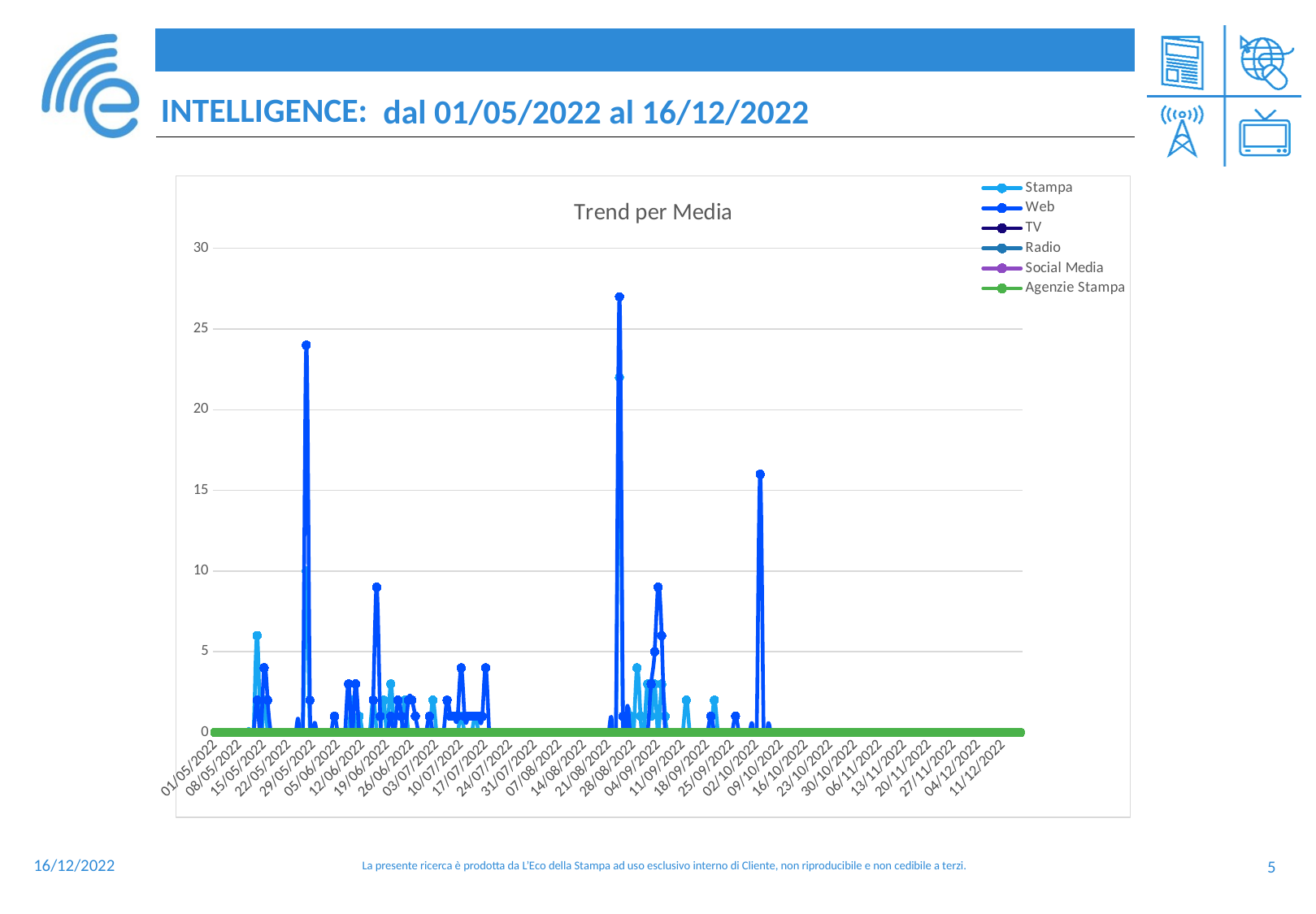

### Chart: Trend per Media

| Category | Stampa | Web | TV | Radio | Social Media | Agenzie Stampa |
|---|---|---|---|---|---|---|
| 44682 | 0.0 | 0.0 | 0.0 | 0.0 | 0.0 | 0.0 |
| 44683 | 0.0 | 0.0 | 0.0 | 0.0 | 0.0 | 0.0 |
| 44684 | 0.0 | 0.0 | 0.0 | 0.0 | 0.0 | 0.0 |
| 44685 | 0.0 | 0.0 | 0.0 | 0.0 | 0.0 | 0.0 |
| 44686 | 0.0 | 0.0 | 0.0 | 0.0 | 0.0 | 0.0 |
| 44687 | 0.0 | 0.0 | 0.0 | 0.0 | 0.0 | 0.0 |
| 44688 | 0.0 | 0.0 | 0.0 | 0.0 | 0.0 | 0.0 |
| 44689 | 0.0 | 0.0 | 0.0 | 0.0 | 0.0 | 0.0 |
| 44690 | 0.0 | 0.0 | 0.0 | 0.0 | 0.0 | 0.0 |
| 44691 | 0.0 | 0.0 | 0.0 | 0.0 | 0.0 | 0.0 |
| 44692 | 0.0 | 0.0 | 0.0 | 0.0 | 0.0 | 0.0 |
| 44693 | 0.0 | 0.0 | 0.0 | 0.0 | 0.0 | 0.0 |
| 44694 | 6.0 | 2.0 | 0.0 | 0.0 | 0.0 | 0.0 |
| 44695 | 0.0 | 0.0 | 0.0 | 0.0 | 0.0 | 0.0 |
| 44696 | 2.0 | 4.0 | 0.0 | 0.0 | 0.0 | 0.0 |
| 44697 | 0.0 | 2.0 | 0.0 | 0.0 | 0.0 | 0.0 |
| 44698 | 0.0 | 0.0 | 0.0 | 0.0 | 0.0 | 0.0 |
| 44699 | 0.0 | 0.0 | 0.0 | 0.0 | 0.0 | 0.0 |
| 44700 | 0.0 | 0.0 | 0.0 | 0.0 | 0.0 | 0.0 |
| 44701 | 0.0 | 0.0 | 0.0 | 0.0 | 0.0 | 0.0 |
| 44702 | 0.0 | 0.0 | 0.0 | 0.0 | 0.0 | 0.0 |
| 44703 | 0.0 | 0.0 | 0.0 | 0.0 | 0.0 | 0.0 |
| 44704 | 0.0 | 0.0 | 0.0 | 0.0 | 0.0 | 0.0 |
| 44705 | 0.0 | 0.0 | 0.0 | 0.0 | 0.0 | 0.0 |
| 44706 | 0.0 | 0.0 | 0.0 | 0.0 | 0.0 | 0.0 |
| 44707 | 0.0 | 0.0 | 0.0 | 0.0 | 0.0 | 0.0 |
| 44708 | 10.0 | 24.0 | 0.0 | 0.0 | 0.0 | 0.0 |
| 44709 | 0.0 | 2.0 | 0.0 | 0.0 | 0.0 | 0.0 |
| 44710 | 0.0 | 0.0 | 0.0 | 0.0 | 0.0 | 0.0 |
| 44711 | 0.0 | 0.0 | 0.0 | 0.0 | 0.0 | 0.0 |
| 44712 | 0.0 | 0.0 | 0.0 | 0.0 | 0.0 | 0.0 |
| 44713 | 0.0 | 0.0 | 0.0 | 0.0 | 0.0 | 0.0 |
| 44714 | 0.0 | 0.0 | 0.0 | 0.0 | 0.0 | 0.0 |
| 44715 | 0.0 | 0.0 | 0.0 | 0.0 | 0.0 | 0.0 |
| 44716 | 0.0 | 1.0 | 0.0 | 0.0 | 0.0 | 0.0 |
| 44717 | 0.0 | 0.0 | 0.0 | 0.0 | 0.0 | 0.0 |
| 44718 | 0.0 | 0.0 | 0.0 | 0.0 | 0.0 | 0.0 |
| 44719 | 0.0 | 0.0 | 0.0 | 0.0 | 0.0 | 0.0 |
| 44720 | 0.0 | 3.0 | 0.0 | 0.0 | 0.0 | 0.0 |
| 44721 | 2.0 | 0.0 | 0.0 | 0.0 | 0.0 | 0.0 |
| 44722 | 0.0 | 3.0 | 0.0 | 0.0 | 0.0 | 0.0 |
| 44723 | 1.0 | 0.0 | 0.0 | 0.0 | 0.0 | 0.0 |
| 44724 | 0.0 | 0.0 | 0.0 | 0.0 | 0.0 | 0.0 |
| 44725 | 0.0 | 0.0 | 0.0 | 0.0 | 0.0 | 0.0 |
| 44726 | 0.0 | 0.0 | 0.0 | 0.0 | 0.0 | 0.0 |
| 44727 | 2.0 | 2.0 | 0.0 | 0.0 | 0.0 | 0.0 |
| 44728 | 0.0 | 9.0 | 0.0 | 0.0 | 0.0 | 0.0 |
| 44729 | 0.0 | 1.0 | 0.0 | 0.0 | 0.0 | 0.0 |
| 44730 | 2.0 | 0.0 | 0.0 | 0.0 | 0.0 | 0.0 |
| 44731 | 0.0 | 0.0 | 0.0 | 0.0 | 0.0 | 0.0 |
| 44732 | 3.0 | 1.0 | 0.0 | 0.0 | 0.0 | 0.0 |
| 44733 | 0.0 | 0.0 | 0.0 | 0.0 | 0.0 | 0.0 |
| 44734 | 0.0 | 2.0 | 0.0 | 0.0 | 0.0 | 0.0 |
| 44735 | 0.0 | 1.0 | 0.0 | 0.0 | 0.0 | 0.0 |
| 44736 | 2.0 | 0.0 | 0.0 | 0.0 | 0.0 | 0.0 |
| 44737 | 0.0 | 2.0 | 0.0 | 0.0 | 0.0 | 0.0 |
| 44738 | 0.0 | 2.0 | 0.0 | 0.0 | 0.0 | 0.0 |
| 44739 | 0.0 | 1.0 | 0.0 | 0.0 | 0.0 | 0.0 |
| 44740 | 0.0 | 0.0 | 0.0 | 0.0 | 0.0 | 0.0 |
| 44741 | 0.0 | 0.0 | 0.0 | 0.0 | 0.0 | 0.0 |
| 44742 | 0.0 | 0.0 | 0.0 | 0.0 | 0.0 | 0.0 |
| 44743 | 0.0 | 1.0 | 0.0 | 0.0 | 0.0 | 0.0 |
| 44744 | 2.0 | 0.0 | 0.0 | 0.0 | 0.0 | 0.0 |
| 44745 | 0.0 | 0.0 | 0.0 | 0.0 | 0.0 | 0.0 |
| 44746 | 0.0 | 0.0 | 0.0 | 0.0 | 0.0 | 0.0 |
| 44747 | 0.0 | 0.0 | 0.0 | 0.0 | 0.0 | 0.0 |
| 44748 | 0.0 | 2.0 | 0.0 | 0.0 | 0.0 | 0.0 |
| 44749 | 0.0 | 1.0 | 0.0 | 0.0 | 0.0 | 0.0 |
| 44750 | 0.0 | 1.0 | 0.0 | 0.0 | 0.0 | 0.0 |
| 44751 | 0.0 | 1.0 | 0.0 | 0.0 | 0.0 | 0.0 |
| 44752 | 1.0 | 4.0 | 0.0 | 0.0 | 0.0 | 0.0 |
| 44753 | 0.0 | 1.0 | 0.0 | 0.0 | 0.0 | 0.0 |
| 44754 | 0.0 | 1.0 | 0.0 | 0.0 | 0.0 | 0.0 |
| 44755 | 0.0 | 1.0 | 0.0 | 0.0 | 0.0 | 0.0 |
| 44756 | 1.0 | 1.0 | 0.0 | 0.0 | 0.0 | 0.0 |
| 44757 | 0.0 | 1.0 | 0.0 | 0.0 | 0.0 | 0.0 |
| 44758 | 0.0 | 1.0 | 0.0 | 0.0 | 0.0 | 0.0 |
| 44759 | 0.0 | 4.0 | 0.0 | 0.0 | 0.0 | 0.0 |
| 44760 | 0.0 | 0.0 | 0.0 | 0.0 | 0.0 | 0.0 |
| 44761 | 0.0 | 0.0 | 0.0 | 0.0 | 0.0 | 0.0 |
| 44762 | 0.0 | 0.0 | 0.0 | 0.0 | 0.0 | 0.0 |
| 44763 | 0.0 | 0.0 | 0.0 | 0.0 | 0.0 | 0.0 |
| 44764 | 0.0 | 0.0 | 0.0 | 0.0 | 0.0 | 0.0 |
| 44765 | 0.0 | 0.0 | 0.0 | 0.0 | 0.0 | 0.0 |
| 44766 | 0.0 | 0.0 | 0.0 | 0.0 | 0.0 | 0.0 |
| 44767 | 0.0 | 0.0 | 0.0 | 0.0 | 0.0 | 0.0 |
| 44768 | 0.0 | 0.0 | 0.0 | 0.0 | 0.0 | 0.0 |
| 44769 | 0.0 | 0.0 | 0.0 | 0.0 | 0.0 | 0.0 |
| 44770 | 0.0 | 0.0 | 0.0 | 0.0 | 0.0 | 0.0 |
| 44771 | 0.0 | 0.0 | 0.0 | 0.0 | 0.0 | 0.0 |
| 44772 | 0.0 | 0.0 | 0.0 | 0.0 | 0.0 | 0.0 |
| 44773 | 0.0 | 0.0 | 0.0 | 0.0 | 0.0 | 0.0 |
| 44774 | 0.0 | 0.0 | 0.0 | 0.0 | 0.0 | 0.0 |
| 44775 | 0.0 | 0.0 | 0.0 | 0.0 | 0.0 | 0.0 |
| 44776 | 0.0 | 0.0 | 0.0 | 0.0 | 0.0 | 0.0 |
| 44777 | 0.0 | 0.0 | 0.0 | 0.0 | 0.0 | 0.0 |
| 44778 | 0.0 | 0.0 | 0.0 | 0.0 | 0.0 | 0.0 |
| 44779 | 0.0 | 0.0 | 0.0 | 0.0 | 0.0 | 0.0 |
| 44780 | 0.0 | 0.0 | 0.0 | 0.0 | 0.0 | 0.0 |
| 44781 | 0.0 | 0.0 | 0.0 | 0.0 | 0.0 | 0.0 |
| 44782 | 0.0 | 0.0 | 0.0 | 0.0 | 0.0 | 0.0 |
| 44783 | 0.0 | 0.0 | 0.0 | 0.0 | 0.0 | 0.0 |
| 44784 | 0.0 | 0.0 | 0.0 | 0.0 | 0.0 | 0.0 |
| 44785 | 0.0 | 0.0 | 0.0 | 0.0 | 0.0 | 0.0 |
| 44786 | 0.0 | 0.0 | 0.0 | 0.0 | 0.0 | 0.0 |
| 44787 | 0.0 | 0.0 | 0.0 | 0.0 | 0.0 | 0.0 |
| 44788 | 0.0 | 0.0 | 0.0 | 0.0 | 0.0 | 0.0 |
| 44789 | 0.0 | 0.0 | 0.0 | 0.0 | 0.0 | 0.0 |
| 44790 | 0.0 | 0.0 | 0.0 | 0.0 | 0.0 | 0.0 |
| 44791 | 0.0 | 0.0 | 0.0 | 0.0 | 0.0 | 0.0 |
| 44792 | 0.0 | 0.0 | 0.0 | 0.0 | 0.0 | 0.0 |
| 44793 | 0.0 | 0.0 | 0.0 | 0.0 | 0.0 | 0.0 |
| 44794 | 0.0 | 0.0 | 0.0 | 0.0 | 0.0 | 0.0 |
| 44795 | 0.0 | 0.0 | 0.0 | 0.0 | 0.0 | 0.0 |
| 44796 | 0.0 | 0.0 | 0.0 | 0.0 | 0.0 | 0.0 |
| 44797 | 22.0 | 27.0 | 0.0 | 0.0 | 0.0 | 0.0 |
| 44798 | 0.0 | 1.0 | 0.0 | 0.0 | 0.0 | 0.0 |
| 44799 | 0.0 | 1.0 | 0.0 | 0.0 | 0.0 | 0.0 |
| 44800 | 1.0 | 0.0 | 0.0 | 0.0 | 0.0 | 0.0 |
| 44801 | 0.0 | 0.0 | 0.0 | 0.0 | 0.0 | 0.0 |
| 44802 | 4.0 | 0.0 | 0.0 | 0.0 | 0.0 | 0.0 |
| 44803 | 1.0 | 0.0 | 0.0 | 0.0 | 0.0 | 0.0 |
| 44804 | 0.0 | 0.0 | 0.0 | 0.0 | 0.0 | 0.0 |
| 44805 | 3.0 | 0.0 | 0.0 | 0.0 | 0.0 | 0.0 |
| 44806 | 1.0 | 3.0 | 0.0 | 0.0 | 0.0 | 0.0 |
| 44807 | 3.0 | 5.0 | 0.0 | 0.0 | 0.0 | 0.0 |
| 44808 | 0.0 | 9.0 | 0.0 | 0.0 | 0.0 | 0.0 |
| 44809 | 3.0 | 6.0 | 0.0 | 0.0 | 0.0 | 0.0 |
| 44810 | 1.0 | 0.0 | 0.0 | 0.0 | 0.0 | 0.0 |
| 44811 | 0.0 | 0.0 | 0.0 | 0.0 | 0.0 | 0.0 |
| 44812 | 0.0 | 0.0 | 0.0 | 0.0 | 0.0 | 0.0 |
| 44813 | 0.0 | 0.0 | 0.0 | 0.0 | 0.0 | 0.0 |
| 44814 | 0.0 | 0.0 | 0.0 | 0.0 | 0.0 | 0.0 |
| 44815 | 0.0 | 0.0 | 0.0 | 0.0 | 0.0 | 0.0 |
| 44816 | 2.0 | 0.0 | 0.0 | 0.0 | 0.0 | 0.0 |
| 44817 | 0.0 | 0.0 | 0.0 | 0.0 | 0.0 | 0.0 |
| 44818 | 0.0 | 0.0 | 0.0 | 0.0 | 0.0 | 0.0 |
| 44819 | 0.0 | 0.0 | 0.0 | 0.0 | 0.0 | 0.0 |
| 44820 | 0.0 | 0.0 | 0.0 | 0.0 | 0.0 | 0.0 |
| 44821 | 0.0 | 0.0 | 0.0 | 0.0 | 0.0 | 0.0 |
| 44822 | 0.0 | 0.0 | 0.0 | 0.0 | 0.0 | 0.0 |
| 44823 | 0.0 | 1.0 | 0.0 | 0.0 | 0.0 | 0.0 |
| 44824 | 2.0 | 0.0 | 0.0 | 0.0 | 0.0 | 0.0 |
| 44825 | 0.0 | 0.0 | 0.0 | 0.0 | 0.0 | 0.0 |
| 44826 | 0.0 | 0.0 | 0.0 | 0.0 | 0.0 | 0.0 |
| 44827 | 0.0 | 0.0 | 0.0 | 0.0 | 0.0 | 0.0 |
| 44828 | 0.0 | 0.0 | 0.0 | 0.0 | 0.0 | 0.0 |
| 44829 | 0.0 | 0.0 | 0.0 | 0.0 | 0.0 | 0.0 |
| 44830 | 0.0 | 1.0 | 0.0 | 0.0 | 0.0 | 0.0 |
| 44831 | 0.0 | 0.0 | 0.0 | 0.0 | 0.0 | 0.0 |
| 44832 | 0.0 | 0.0 | 0.0 | 0.0 | 0.0 | 0.0 |
| 44833 | 0.0 | 0.0 | 0.0 | 0.0 | 0.0 | 0.0 |
| 44834 | 0.0 | 0.0 | 0.0 | 0.0 | 0.0 | 0.0 |
| 44835 | 0.0 | 0.0 | 0.0 | 0.0 | 0.0 | 0.0 |
| 44836 | 0.0 | 0.0 | 0.0 | 0.0 | 0.0 | 0.0 |
| 44837 | 0.0 | 16.0 | 0.0 | 0.0 | 0.0 | 0.0 |
| 44838 | 0.0 | 0.0 | 0.0 | 0.0 | 0.0 | 0.0 |
| 44839 | 0.0 | 0.0 | 0.0 | 0.0 | 0.0 | 0.0 |
| 44840 | 0.0 | 0.0 | 0.0 | 0.0 | 0.0 | 0.0 |
| 44841 | 0.0 | 0.0 | 0.0 | 0.0 | 0.0 | 0.0 |
| 44842 | 0.0 | 0.0 | 0.0 | 0.0 | 0.0 | 0.0 |
| 44843 | 0.0 | 0.0 | 0.0 | 0.0 | 0.0 | 0.0 |
| 44844 | 0.0 | 0.0 | 0.0 | 0.0 | 0.0 | 0.0 |
| 44845 | 0.0 | 0.0 | 0.0 | 0.0 | 0.0 | 0.0 |
| 44846 | 0.0 | 0.0 | 0.0 | 0.0 | 0.0 | 0.0 |
| 44847 | 0.0 | 0.0 | 0.0 | 0.0 | 0.0 | 0.0 |
| 44848 | 0.0 | 0.0 | 0.0 | 0.0 | 0.0 | 0.0 |
| 44849 | 0.0 | 0.0 | 0.0 | 0.0 | 0.0 | 0.0 |
| 44850 | 0.0 | 0.0 | 0.0 | 0.0 | 0.0 | 0.0 |
| 44851 | 0.0 | 0.0 | 0.0 | 0.0 | 0.0 | 0.0 |
| 44852 | 0.0 | 0.0 | 0.0 | 0.0 | 0.0 | 0.0 |
| 44853 | 0.0 | 0.0 | 0.0 | 0.0 | 0.0 | 0.0 |
| 44854 | 0.0 | 0.0 | 0.0 | 0.0 | 0.0 | 0.0 |
| 44855 | 0.0 | 0.0 | 0.0 | 0.0 | 0.0 | 0.0 |
| 44856 | 0.0 | 0.0 | 0.0 | 0.0 | 0.0 | 0.0 |
| 44857 | 0.0 | 0.0 | 0.0 | 0.0 | 0.0 | 0.0 |
| 44858 | 0.0 | 0.0 | 0.0 | 0.0 | 0.0 | 0.0 |
| 44859 | 0.0 | 0.0 | 0.0 | 0.0 | 0.0 | 0.0 |
| 44860 | 0.0 | 0.0 | 0.0 | 0.0 | 0.0 | 0.0 |
| 44861 | 0.0 | 0.0 | 0.0 | 0.0 | 0.0 | 0.0 |
| 44862 | 0.0 | 0.0 | 0.0 | 0.0 | 0.0 | 0.0 |
| 44863 | 0.0 | 0.0 | 0.0 | 0.0 | 0.0 | 0.0 |
| 44864 | 0.0 | 0.0 | 0.0 | 0.0 | 0.0 | 0.0 |
| 44865 | 0.0 | 0.0 | 0.0 | 0.0 | 0.0 | 0.0 |
| 44866 | 0.0 | 0.0 | 0.0 | 0.0 | 0.0 | 0.0 |
| 44867 | 0.0 | 0.0 | 0.0 | 0.0 | 0.0 | 0.0 |
| 44868 | 0.0 | 0.0 | 0.0 | 0.0 | 0.0 | 0.0 |
| 44869 | 0.0 | 0.0 | 0.0 | 0.0 | 0.0 | 0.0 |
| 44870 | 0.0 | 0.0 | 0.0 | 0.0 | 0.0 | 0.0 |
| 44871 | 0.0 | 0.0 | 0.0 | 0.0 | 0.0 | 0.0 |
| 44872 | 0.0 | 0.0 | 0.0 | 0.0 | 0.0 | 0.0 |
| 44873 | 0.0 | 0.0 | 0.0 | 0.0 | 0.0 | 0.0 |
| 44874 | 0.0 | 0.0 | 0.0 | 0.0 | 0.0 | 0.0 |
| 44875 | 0.0 | 0.0 | 0.0 | 0.0 | 0.0 | 0.0 |
| 44876 | 0.0 | 0.0 | 0.0 | 0.0 | 0.0 | 0.0 |
| 44877 | 0.0 | 0.0 | 0.0 | 0.0 | 0.0 | 0.0 |
| 44878 | 0.0 | 0.0 | 0.0 | 0.0 | 0.0 | 0.0 |
| 44879 | 0.0 | 0.0 | 0.0 | 0.0 | 0.0 | 0.0 |
| 44880 | 0.0 | 0.0 | 0.0 | 0.0 | 0.0 | 0.0 |
| 44881 | 0.0 | 0.0 | 0.0 | 0.0 | 0.0 | 0.0 |
| 44882 | 0.0 | 0.0 | 0.0 | 0.0 | 0.0 | 0.0 |
| 44883 | 0.0 | 0.0 | 0.0 | 0.0 | 0.0 | 0.0 |
| 44884 | 0.0 | 0.0 | 0.0 | 0.0 | 0.0 | 0.0 |
| 44885 | 0.0 | 0.0 | 0.0 | 0.0 | 0.0 | 0.0 |
| 44886 | 0.0 | 0.0 | 0.0 | 0.0 | 0.0 | 0.0 |
| 44887 | 0.0 | 0.0 | 0.0 | 0.0 | 0.0 | 0.0 |
| 44888 | 0.0 | 0.0 | 0.0 | 0.0 | 0.0 | 0.0 |
| 44889 | 0.0 | 0.0 | 0.0 | 0.0 | 0.0 | 0.0 |
| 44890 | 0.0 | 0.0 | 0.0 | 0.0 | 0.0 | 0.0 |
| 44891 | 0.0 | 0.0 | 0.0 | 0.0 | 0.0 | 0.0 |
| 44892 | 0.0 | 0.0 | 0.0 | 0.0 | 0.0 | 0.0 |
| 44893 | 0.0 | 0.0 | 0.0 | 0.0 | 0.0 | 0.0 |
| 44894 | 0.0 | 0.0 | 0.0 | 0.0 | 0.0 | 0.0 |
| 44895 | 0.0 | 0.0 | 0.0 | 0.0 | 0.0 | 0.0 |
| 44896 | 0.0 | 0.0 | 0.0 | 0.0 | 0.0 | 0.0 |
| 44897 | 0.0 | 0.0 | 0.0 | 0.0 | 0.0 | 0.0 |
| 44898 | 0.0 | 0.0 | 0.0 | 0.0 | 0.0 | 0.0 |
| 44899 | 0.0 | 0.0 | 0.0 | 0.0 | 0.0 | 0.0 |
| 44900 | 0.0 | 0.0 | 0.0 | 0.0 | 0.0 | 0.0 |
| 44901 | 0.0 | 0.0 | 0.0 | 0.0 | 0.0 | 0.0 |
| 44902 | 0.0 | 0.0 | 0.0 | 0.0 | 0.0 | 0.0 |
| 44903 | 0.0 | 0.0 | 0.0 | 0.0 | 0.0 | 0.0 |
| 44904 | 0.0 | 0.0 | 0.0 | 0.0 | 0.0 | 0.0 |
| 44905 | 0.0 | 0.0 | 0.0 | 0.0 | 0.0 | 0.0 |
| 44906 | 0.0 | 0.0 | 0.0 | 0.0 | 0.0 | 0.0 |
| 44907 | 0.0 | 0.0 | 0.0 | 0.0 | 0.0 | 0.0 |
| 44908 | 0.0 | 0.0 | 0.0 | 0.0 | 0.0 | 0.0 |
| 44909 | 0.0 | 0.0 | 0.0 | 0.0 | 0.0 | 0.0 |
| 44910 | 0.0 | 0.0 | 0.0 | 0.0 | 0.0 | 0.0 |
| 44911 | 0.0 | 0.0 | 0.0 | 0.0 | 0.0 | 0.0 |